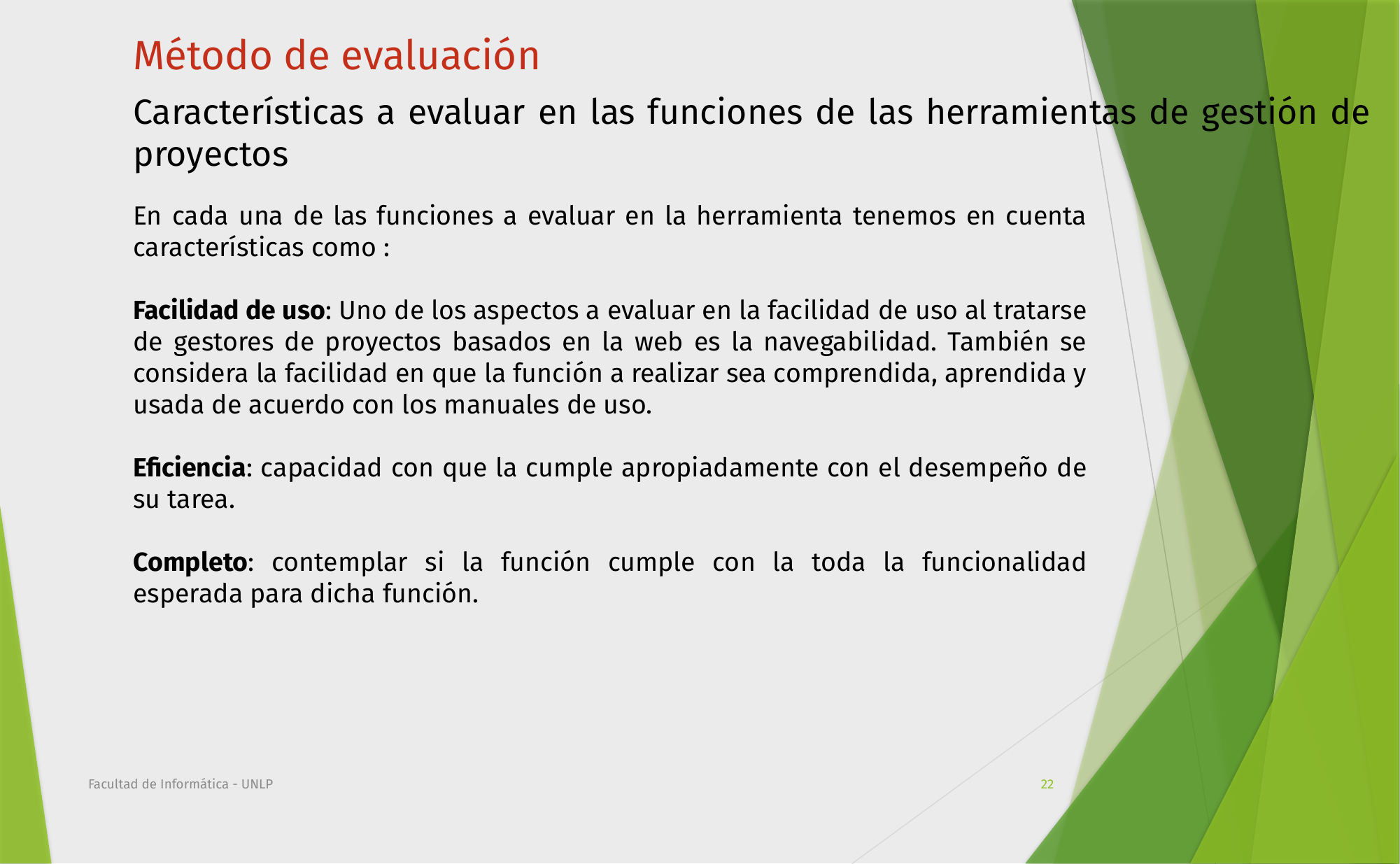

Método de evaluación
Características a evaluar en las funciones de las herramientas de gestión de proyectos
En cada una de las funciones a evaluar en la herramienta tenemos en cuenta características como :

Facilidad de uso: Uno de los aspectos a evaluar en la facilidad de uso al tratarse de gestores de proyectos basados en la web es la navegabilidad. También se considera la facilidad en que la función a realizar sea comprendida, aprendida y usada de acuerdo con los manuales de uso.

Eficiencia: capacidad con que la cumple apropiadamente con el desempeño de su tarea.

Completo: contemplar si la función cumple con la toda la funcionalidad esperada para dicha función.

Facultad de Informática - UNLP
22